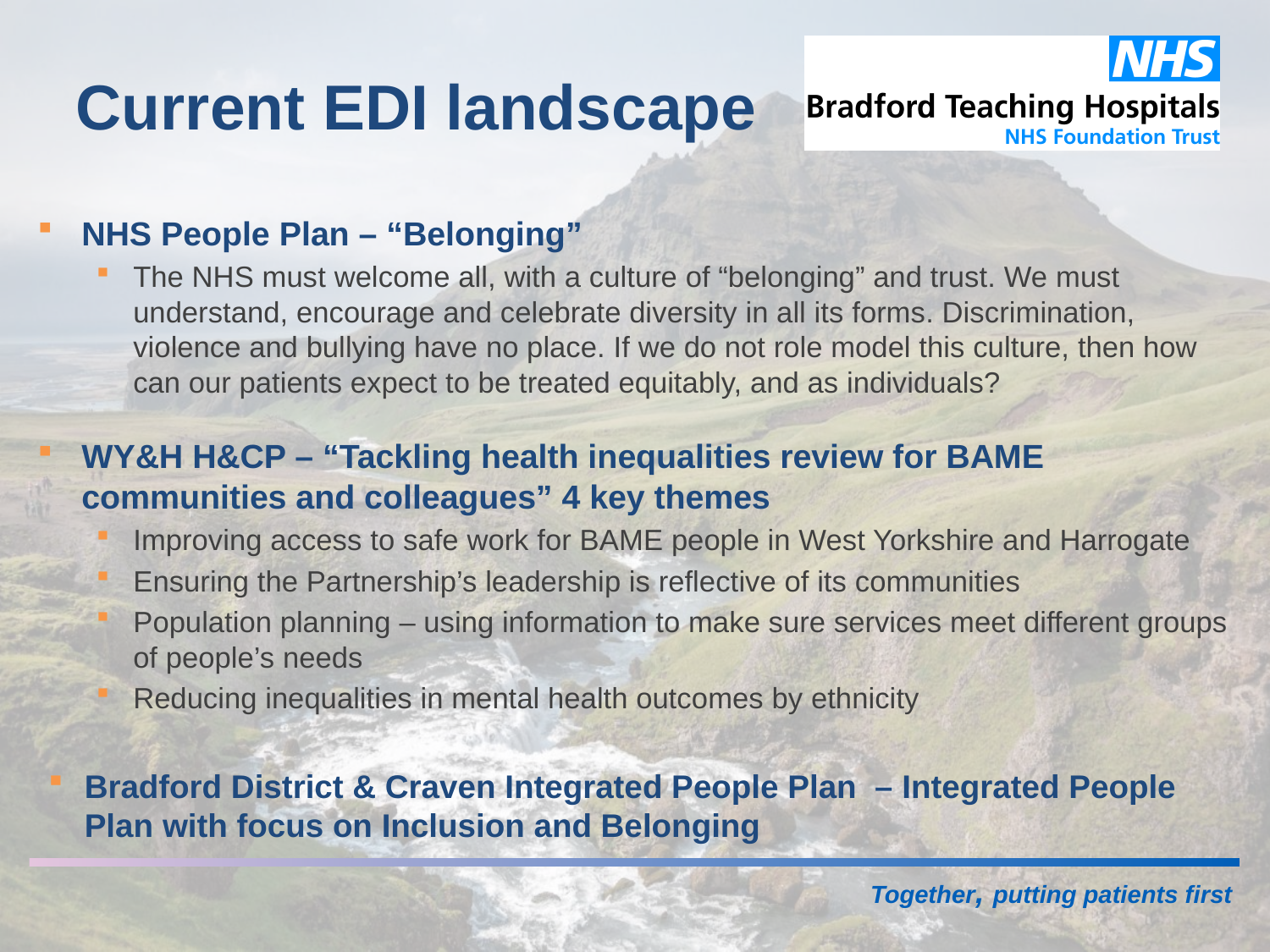

Current EDI landscape
NHS People Plan – “Belonging”
The NHS must welcome all, with a culture of “belonging” and trust. We must understand, encourage and celebrate diversity in all its forms. Discrimination, violence and bullying have no place. If we do not role model this culture, then how can our patients expect to be treated equitably, and as individuals?

WY&H H&CP – “Tackling health inequalities review for BAME communities and colleagues” 4 key themes
Improving access to safe work for BAME people in West Yorkshire and Harrogate
Ensuring the Partnership’s leadership is reflective of its communities
Population planning – using information to make sure services meet different groups of people’s needs
Reducing inequalities in mental health outcomes by ethnicity

Bradford District & Craven Integrated People Plan  – Integrated People Plan with focus on Inclusion and Belonging